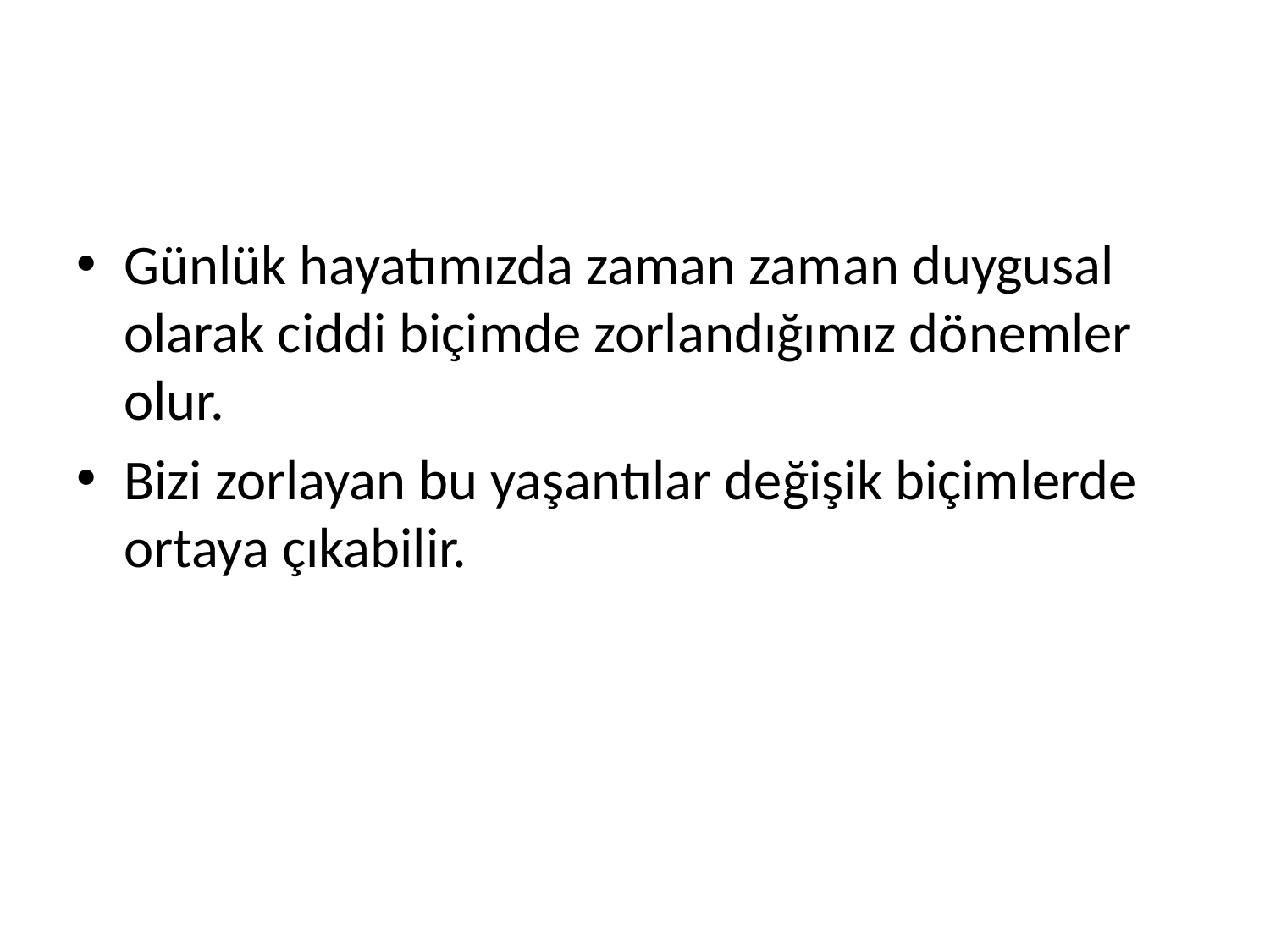

#
Günlük hayatımızda zaman zaman duygusal olarak ciddi biçimde zorlandığımız dönemler olur.
Bizi zorlayan bu yaşantılar değişik biçimlerde ortaya çıkabilir.